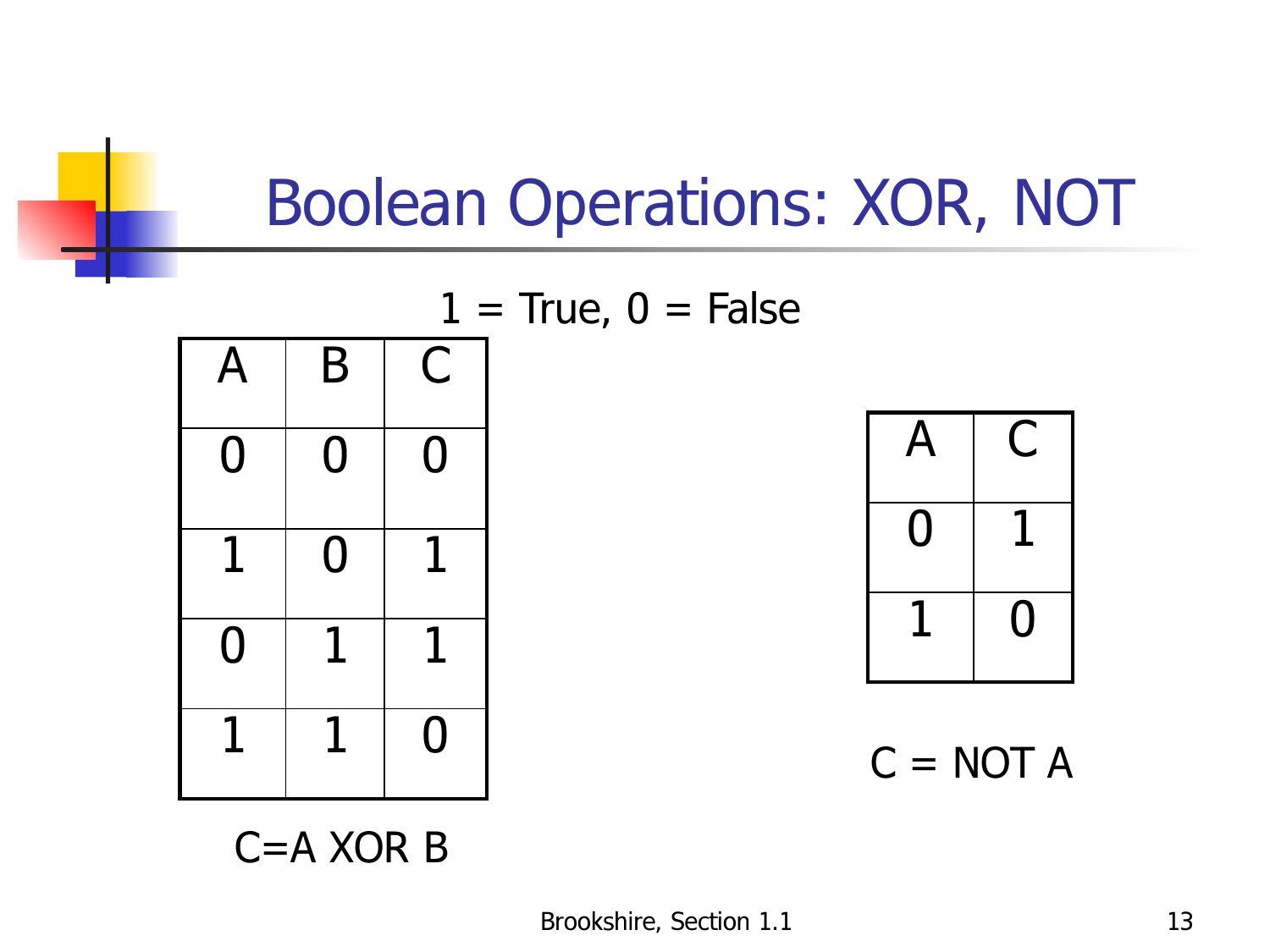

# Boolean Operations: XOR, NOT
1 = True, 0 = False
| A | B | C |
| --- | --- | --- |
| 0 | 0 | 0 |
| 1 | 0 | 1 |
| 0 | 1 | 1 |
| 1 | 1 | 0 |
| A | C |
| --- | --- |
| 0 | 1 |
| 1 | 0 |
C = NOT A
C=A XOR B
Brookshire, Section 1.1
13